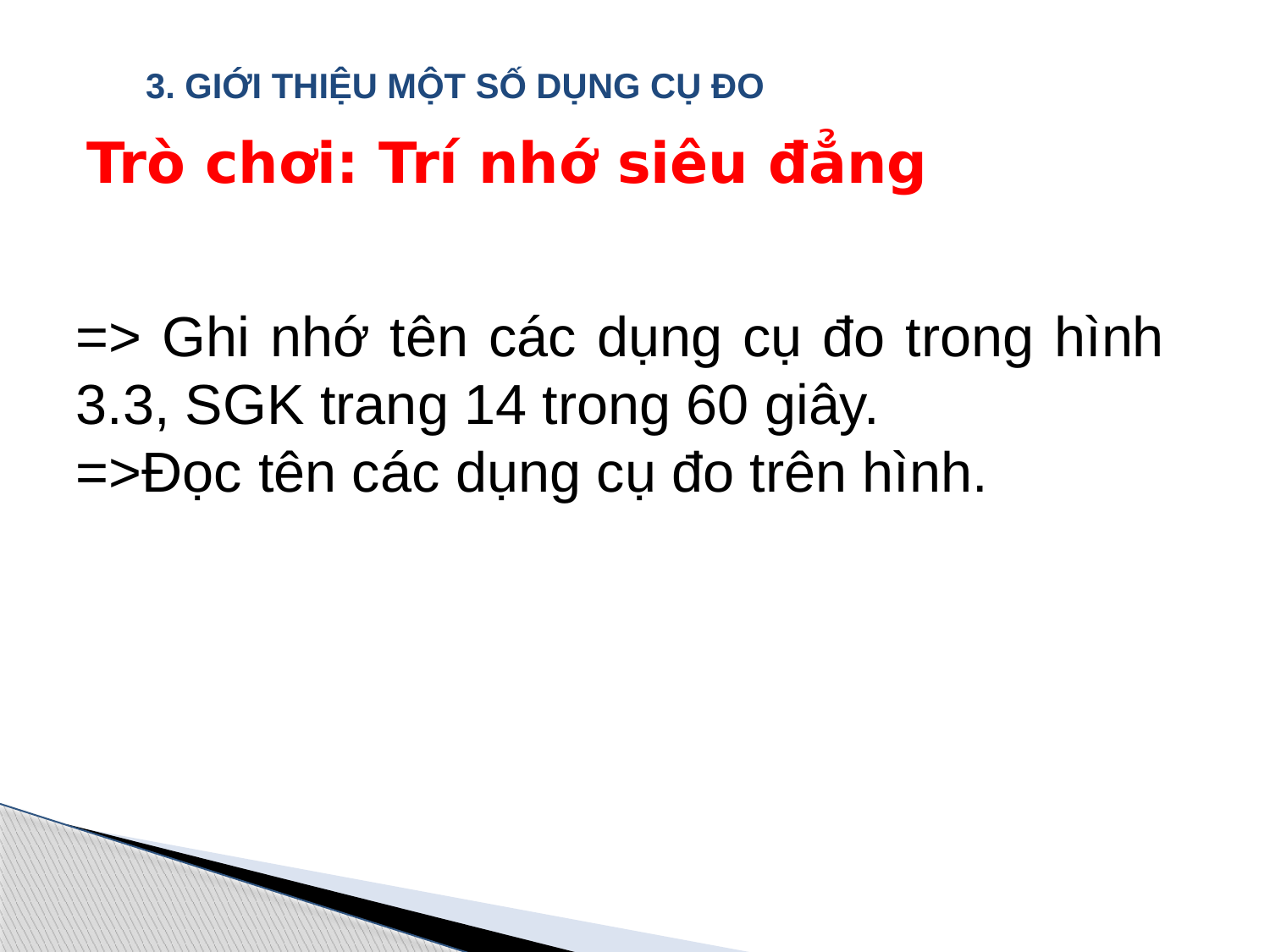

# 3. GIỚI THIỆU MỘT SỐ DỤNG CỤ ĐO
Trò chơi: Trí nhớ siêu đẳng
=> Ghi nhớ tên các dụng cụ đo trong hình 3.3, SGK trang 14 trong 60 giây.
=>Đọc tên các dụng cụ đo trên hình.